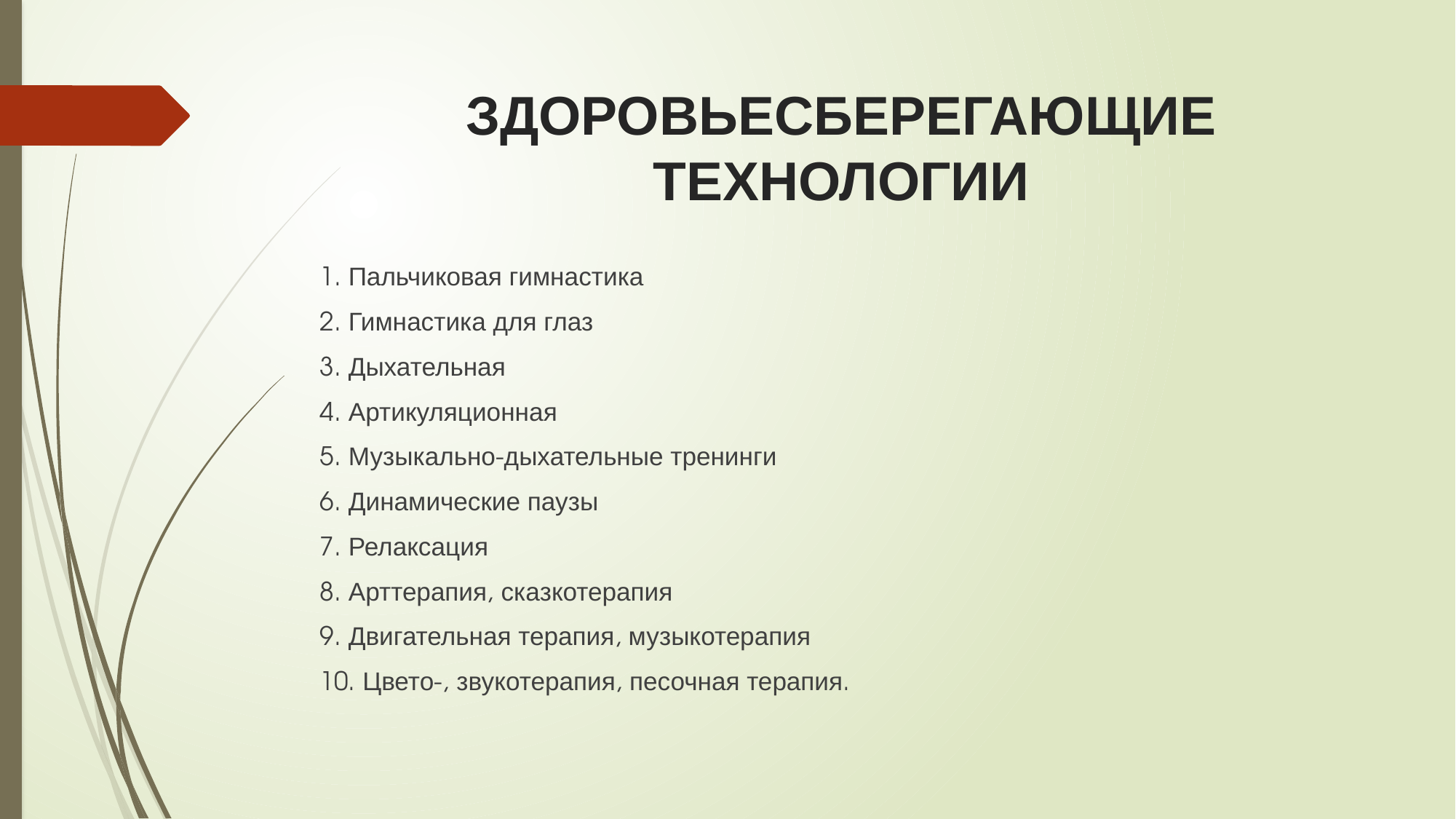

# ЗДОРОВЬЕСБЕРЕГАЮЩИЕ ТЕХНОЛОГИИ
1. Пальчиковая гимнастика
2. Гимнастика для глаз
3. Дыхательная
4. Артикуляционная
5. Музыкально-дыхательные тренинги
6. Динамические паузы
7. Релаксация
8. Арттерапия, сказкотерапия
9. Двигательная терапия, музыкотерапия
10. Цвето-, звукотерапия, песочная терапия.